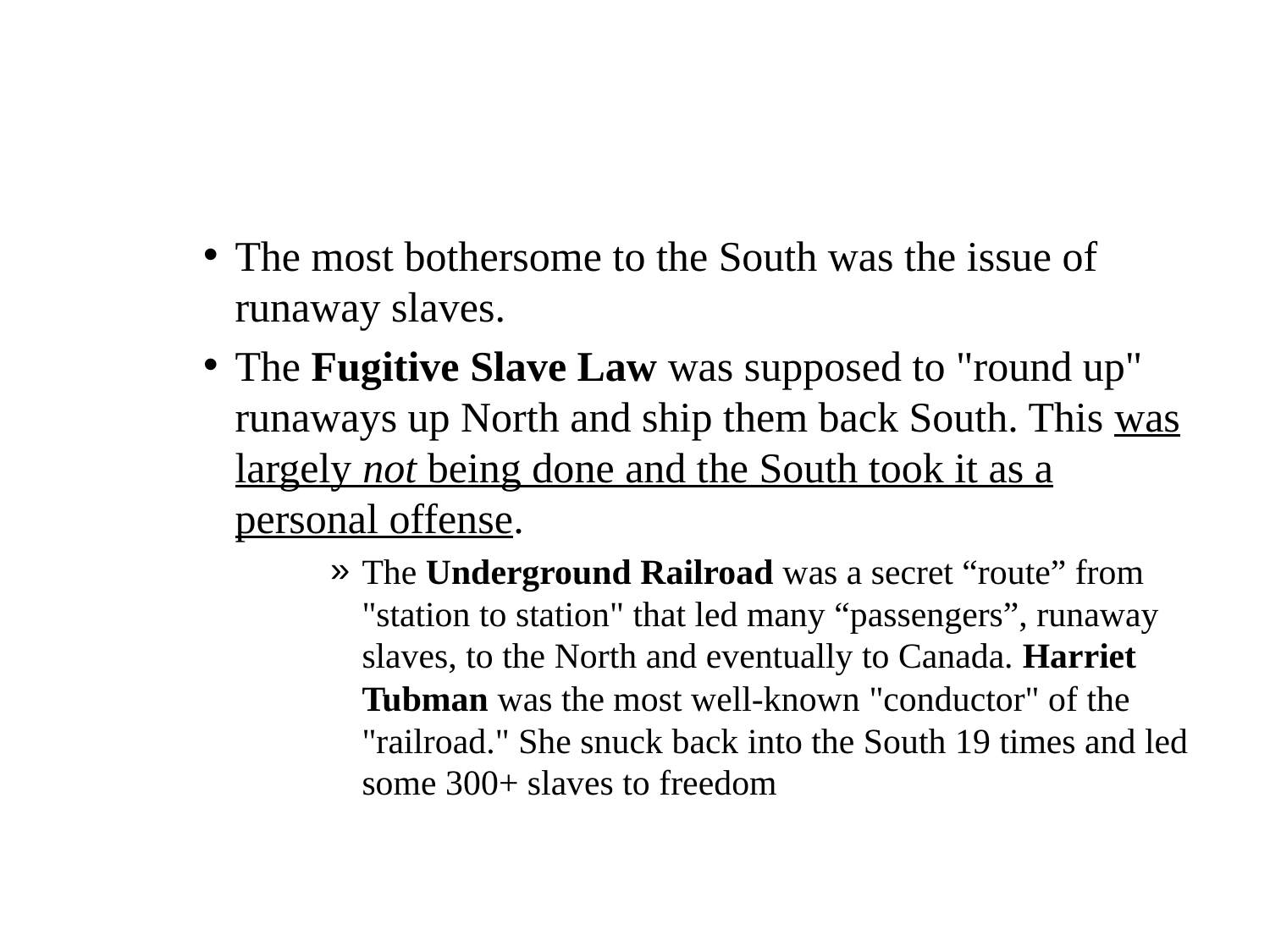

#
The most bothersome to the South was the issue of runaway slaves.
The Fugitive Slave Law was supposed to "round up" runaways up North and ship them back South. This was largely not being done and the South took it as a personal offense.
The Underground Railroad was a secret “route” from "station to station" that led many “passengers”, runaway slaves, to the North and eventually to Canada. Harriet Tubman was the most well-known "conductor" of the "railroad." She snuck back into the South 19 times and led some 300+ slaves to freedom